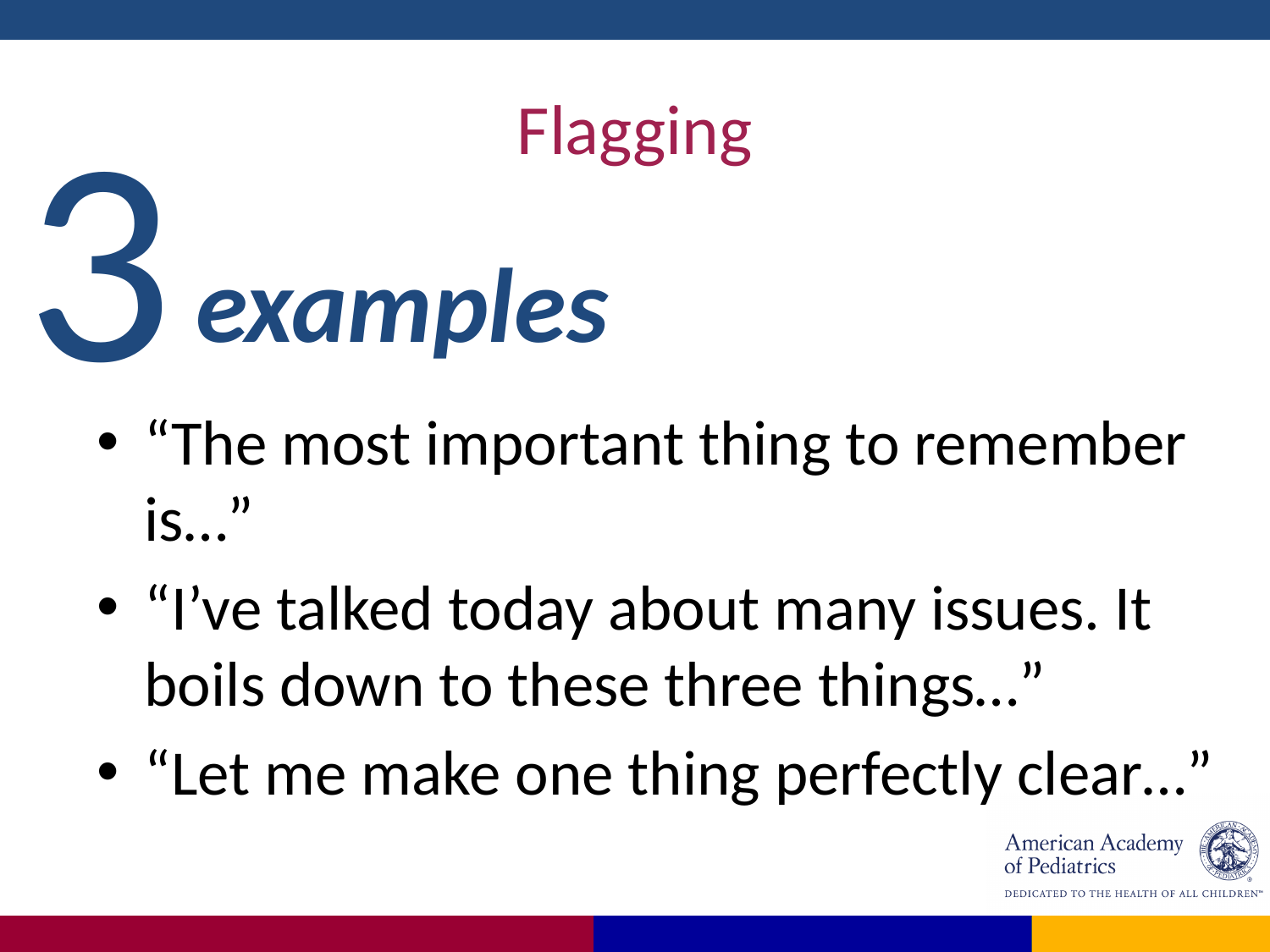

# Flagging
3
examples
“The most important thing to remember is…”
“I’ve talked today about many issues. It boils down to these three things…”
“Let me make one thing perfectly clear…”